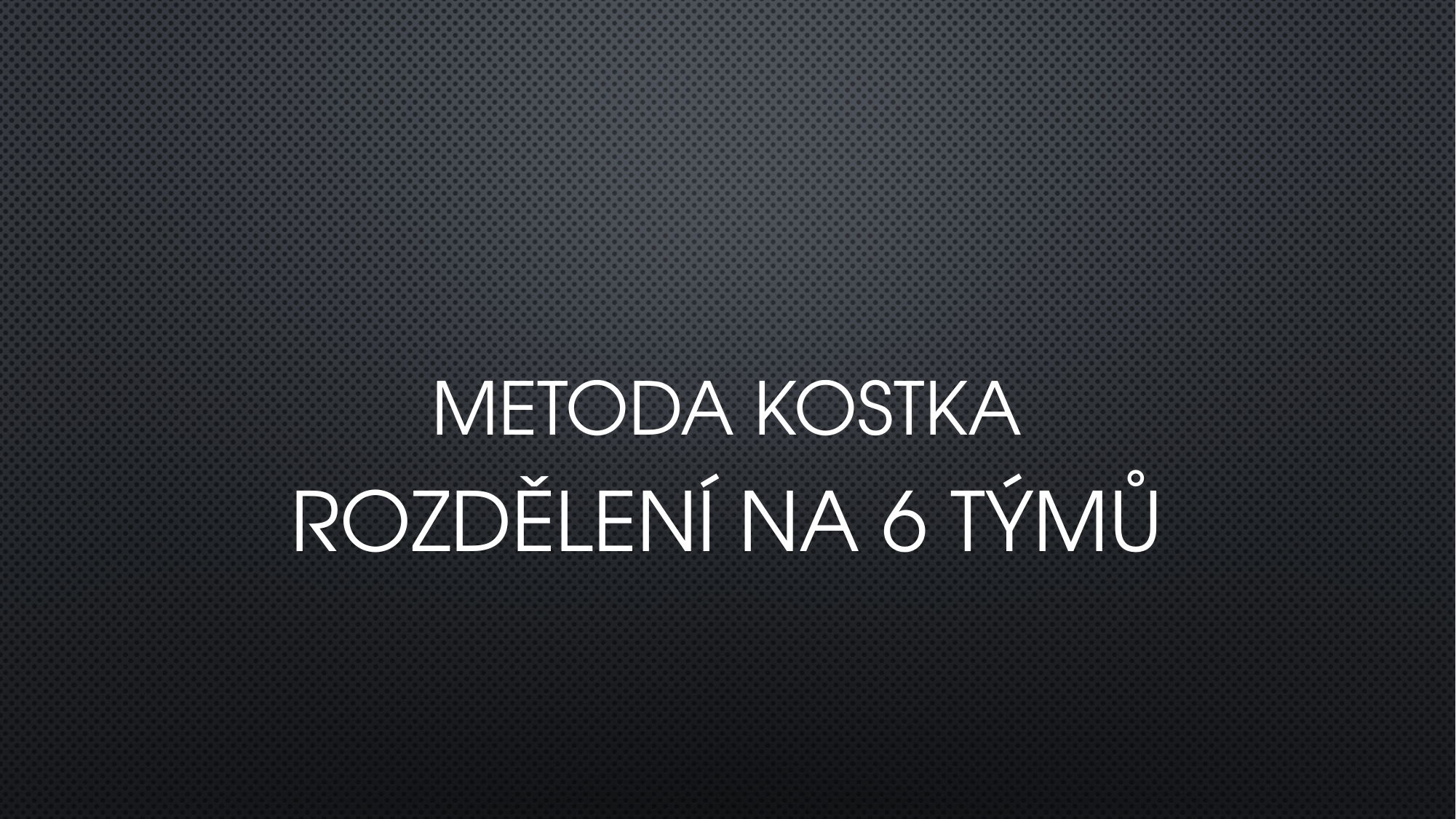

# Metoda Kostka
Rozdělení na 6 týmů